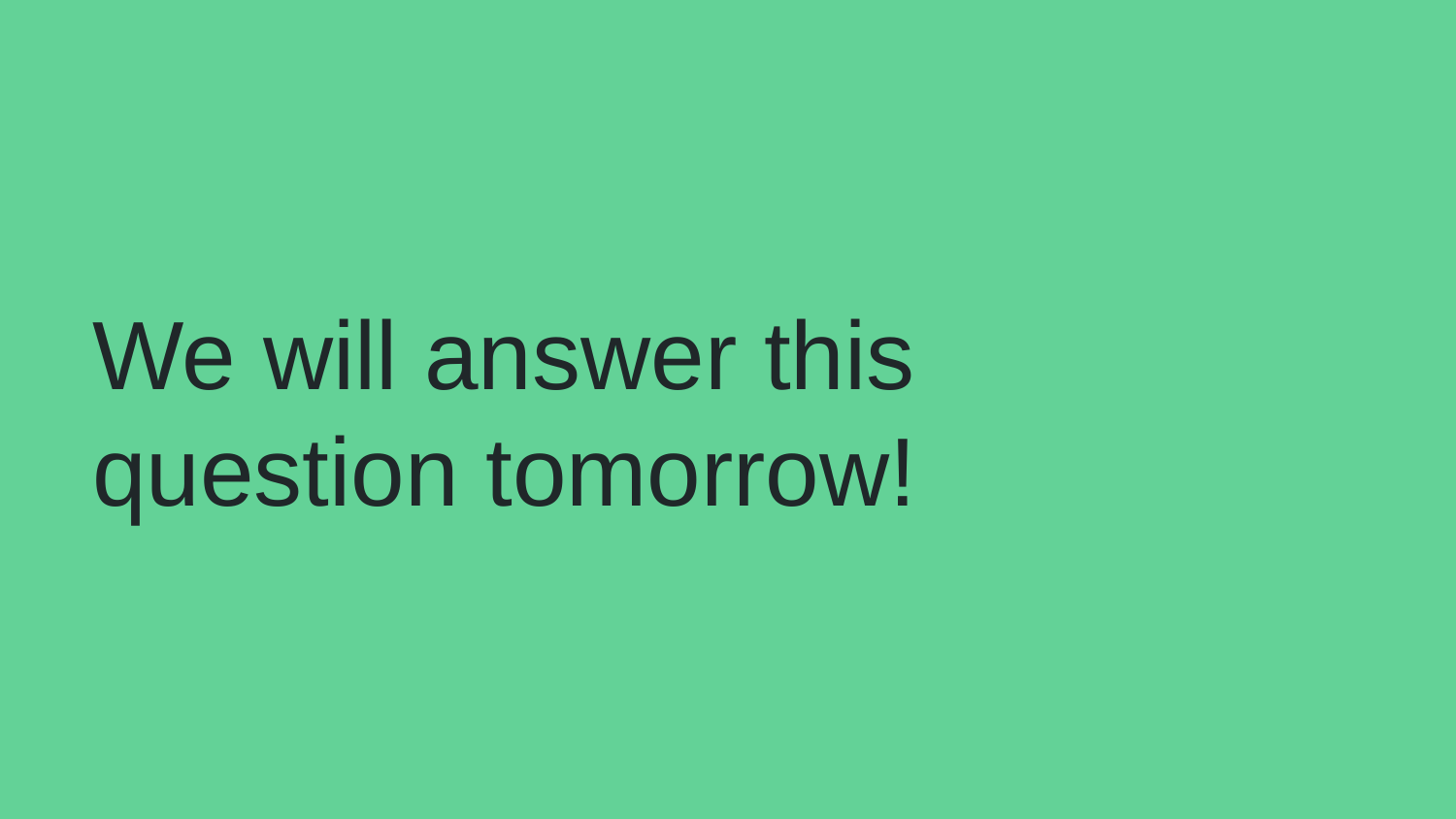

# We will answer this question tomorrow!